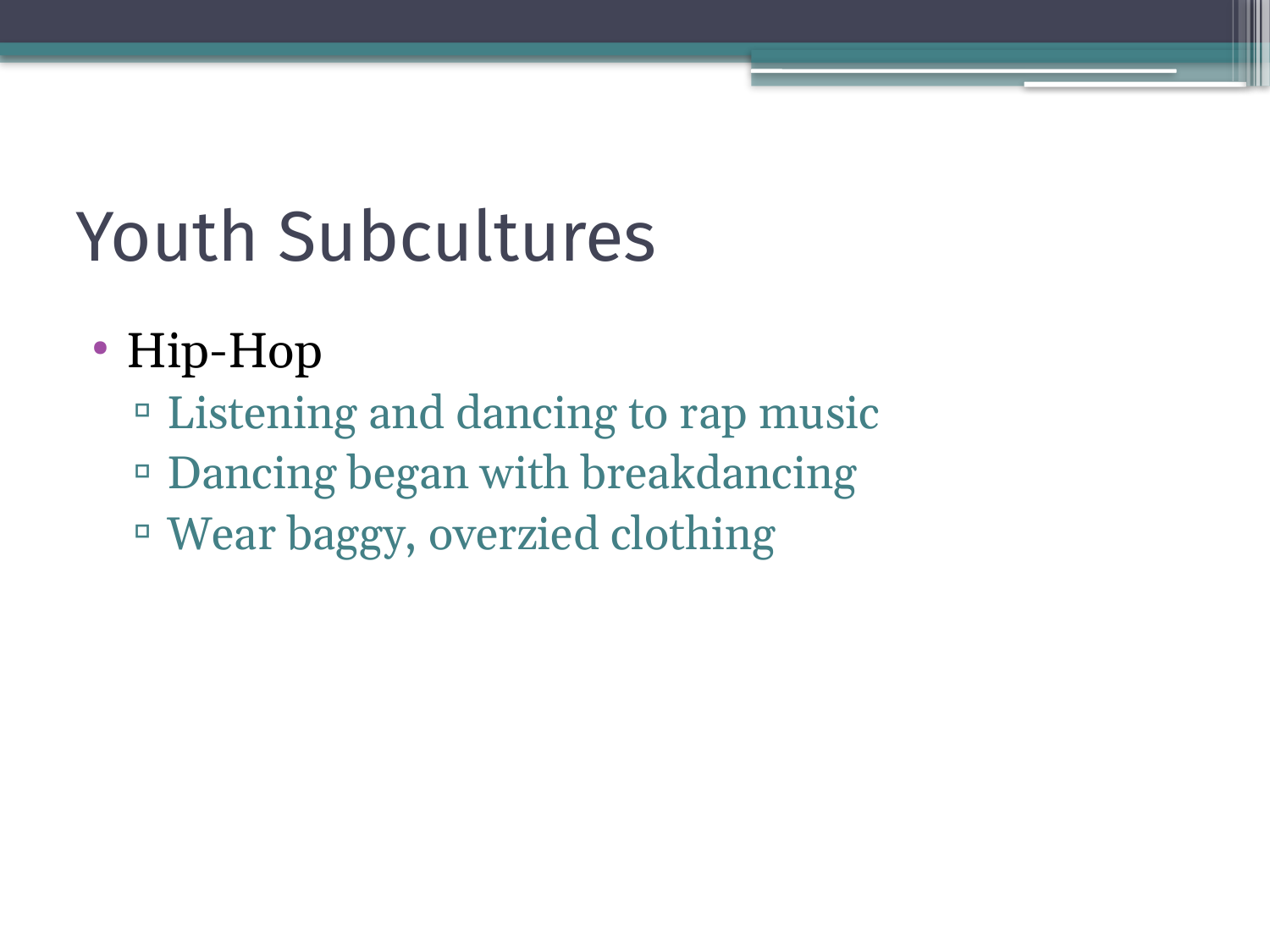

# Youth Subcultures
Hip-Hop
Listening and dancing to rap music
Dancing began with breakdancing
Wear baggy, overzied clothing